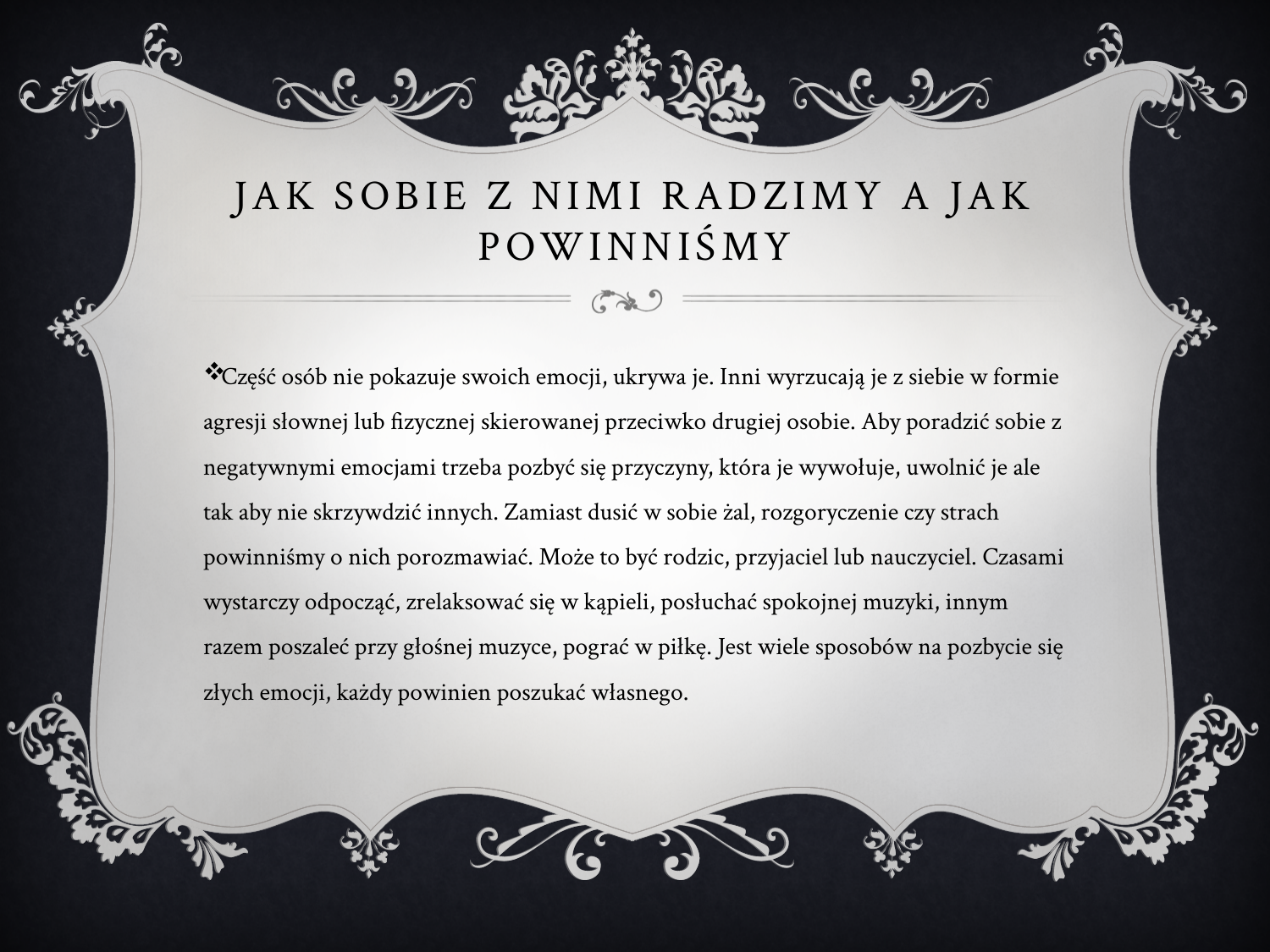

# Jak sobie z nimi radzimy a jak powinniśmy
Część osób nie pokazuje swoich emocji, ukrywa je. Inni wyrzucają je z siebie w formie agresji słownej lub fizycznej skierowanej przeciwko drugiej osobie. Aby poradzić sobie z negatywnymi emocjami trzeba pozbyć się przyczyny, która je wywołuje, uwolnić je ale tak aby nie skrzywdzić innych. Zamiast dusić w sobie żal, rozgoryczenie czy strach powinniśmy o nich porozmawiać. Może to być rodzic, przyjaciel lub nauczyciel. Czasami wystarczy odpocząć, zrelaksować się w kąpieli, posłuchać spokojnej muzyki, innym razem poszaleć przy głośnej muzyce, pograć w piłkę. Jest wiele sposobów na pozbycie się złych emocji, każdy powinien poszukać własnego.